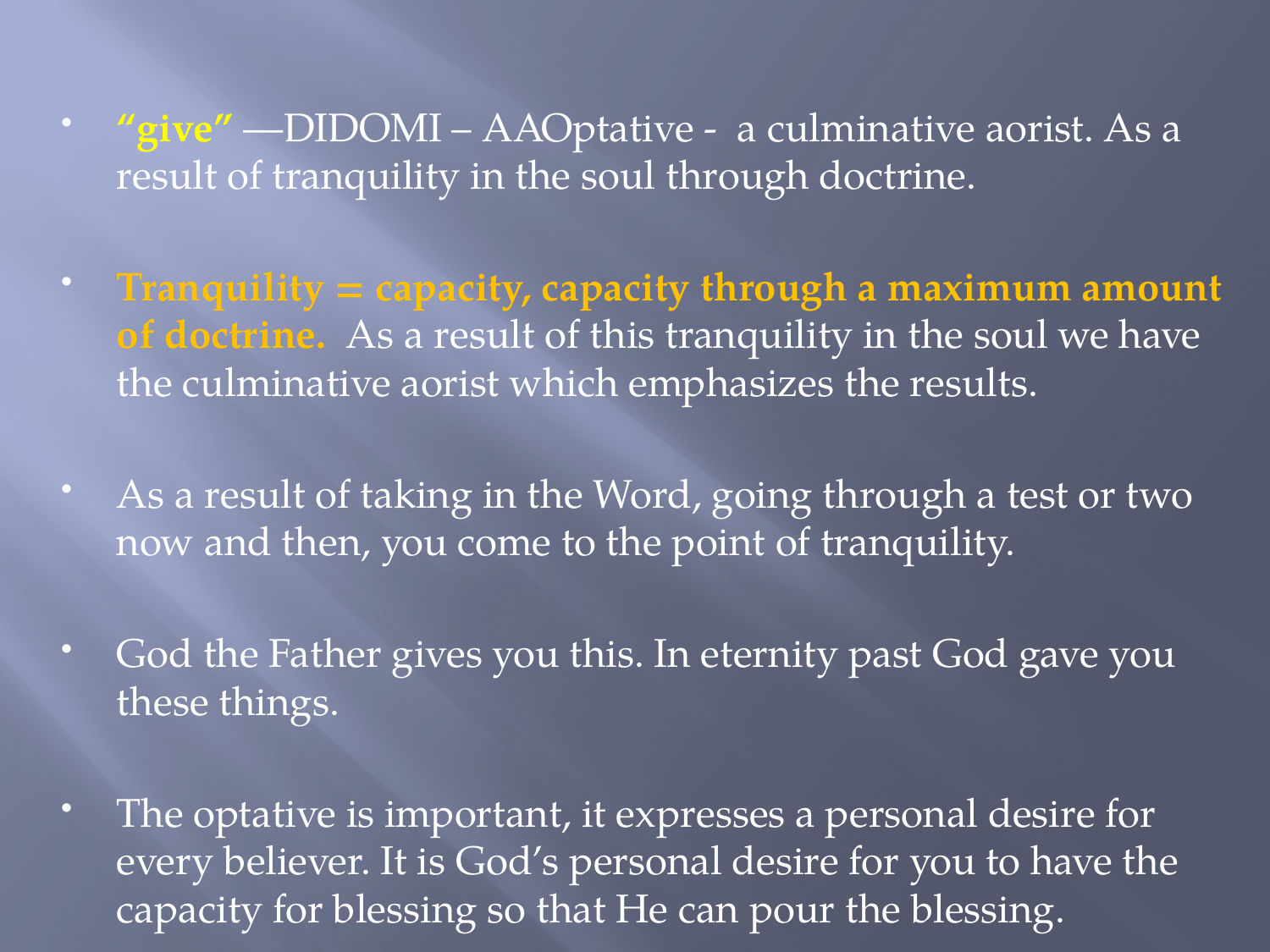

“give” —DIDOMI – AAOptative -  a culminative aorist. As a result of tranquility in the soul through doctrine.

Tranquility = capacity, capacity through a maximum amount of doctrine.  As a result of this tranquility in the soul we have the culminative aorist which emphasizes the results.

As a result of taking in the Word, going through a test or two now and then, you come to the point of tranquility.

God the Father gives you this. In eternity past God gave you these things.

The optative is important, it expresses a personal desire for every believer. It is God’s personal desire for you to have the capacity for blessing so that He can pour the blessing.